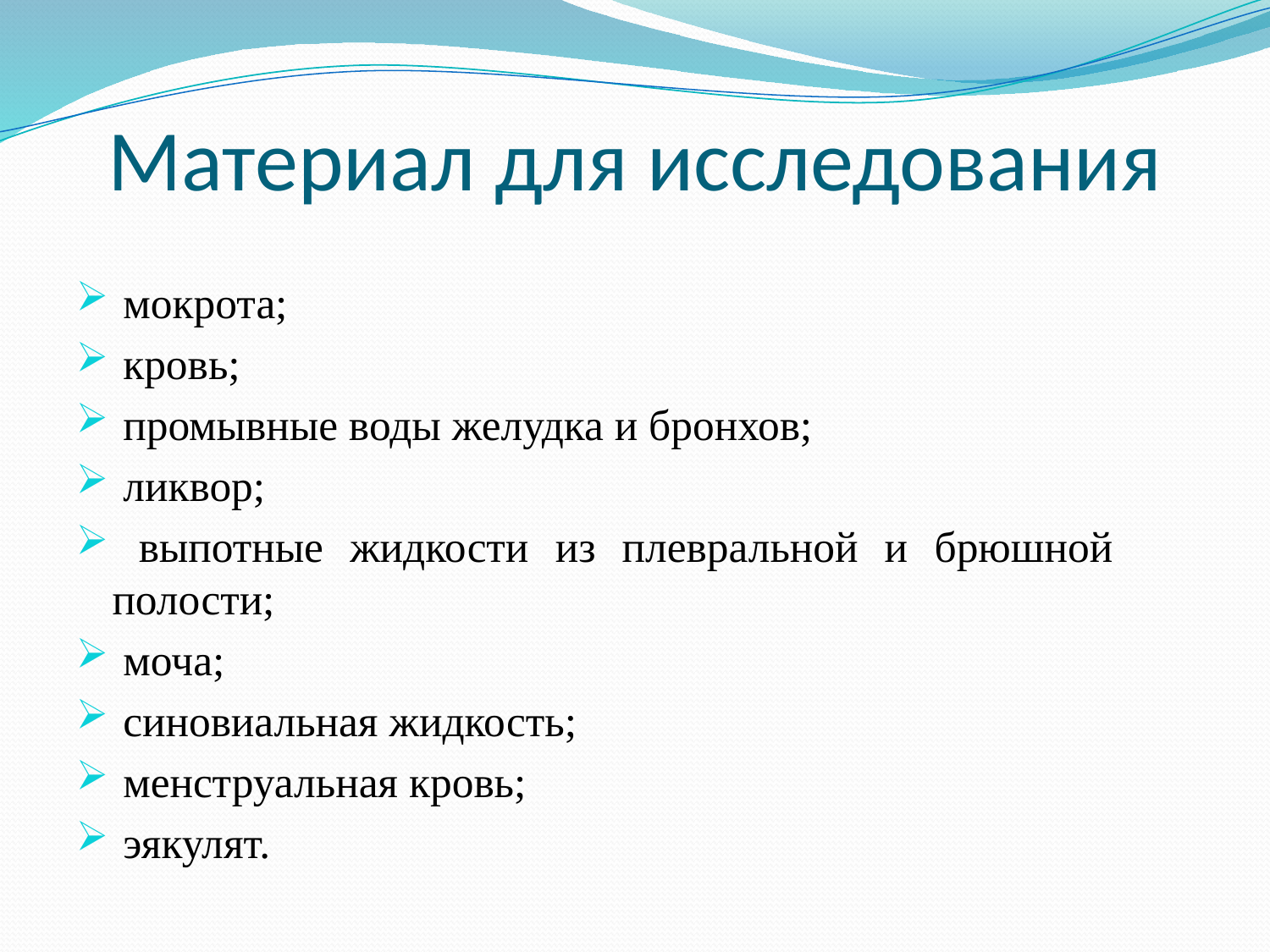

# Материал для исследования
 мокрота;
 кровь;
 промывные воды желудка и бронхов;
 ликвор;
 выпотные жидкости из плевральной и брюшной    полости;
 моча;
 синовиальная жидкость;
 менструальная кровь;
 эякулят.